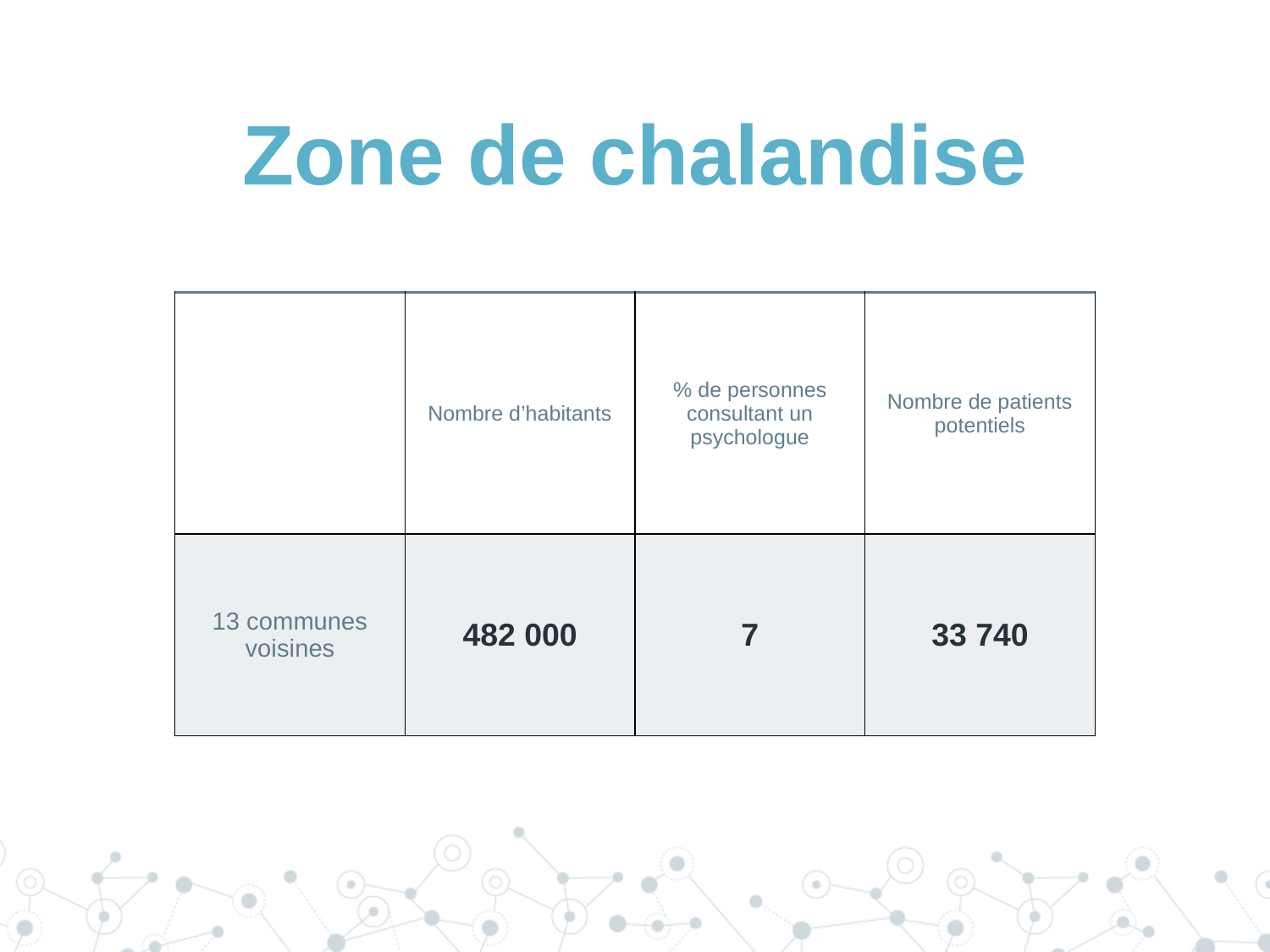

Zone de chalandise
|  | Nombre d’habitants | % de personnes consultant un psychologue | Nombre de patients potentiels |
| --- | --- | --- | --- |
| 13 communes voisines | 482 000 | 7 | 33 740 |